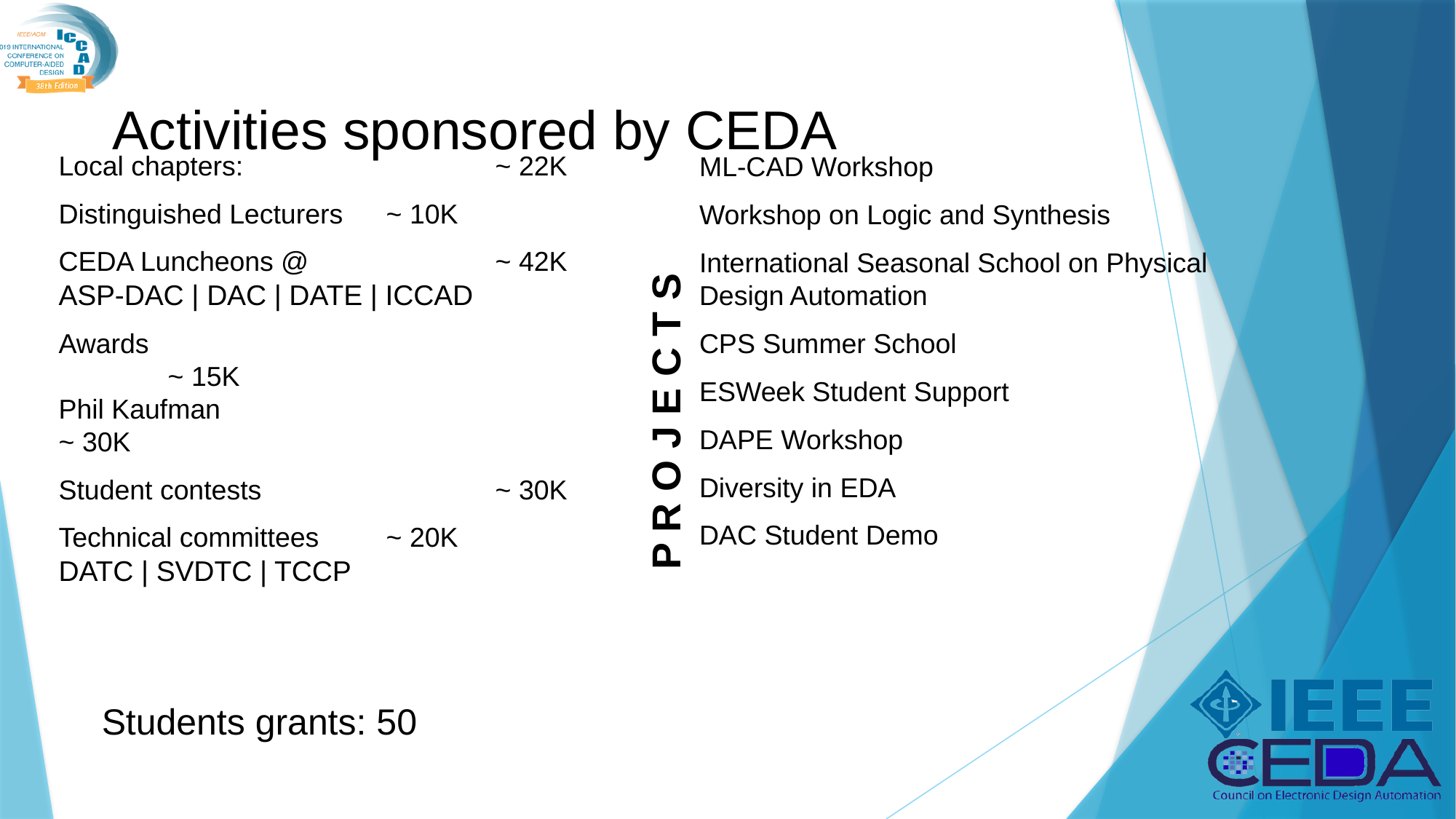

# Activities sponsored by CEDA
Local chapters: 			~ 22K
Distinguished Lecturers	~ 10K
CEDA Luncheons @		~ 42K
ASP-DAC | DAC | DATE | ICCAD
Awards						~ 15K
Phil Kaufman				~ 30K
Student contests			~ 30K
Technical committees	~ 20K
DATC | SVDTC | TCCP

ML-CAD Workshop
Workshop on Logic and Synthesis
International Seasonal School on Physical Design Automation
CPS Summer School
ESWeek Student Support
DAPE Workshop
Diversity in EDA
DAC Student Demo

P R O J E C T S
Students grants: 50